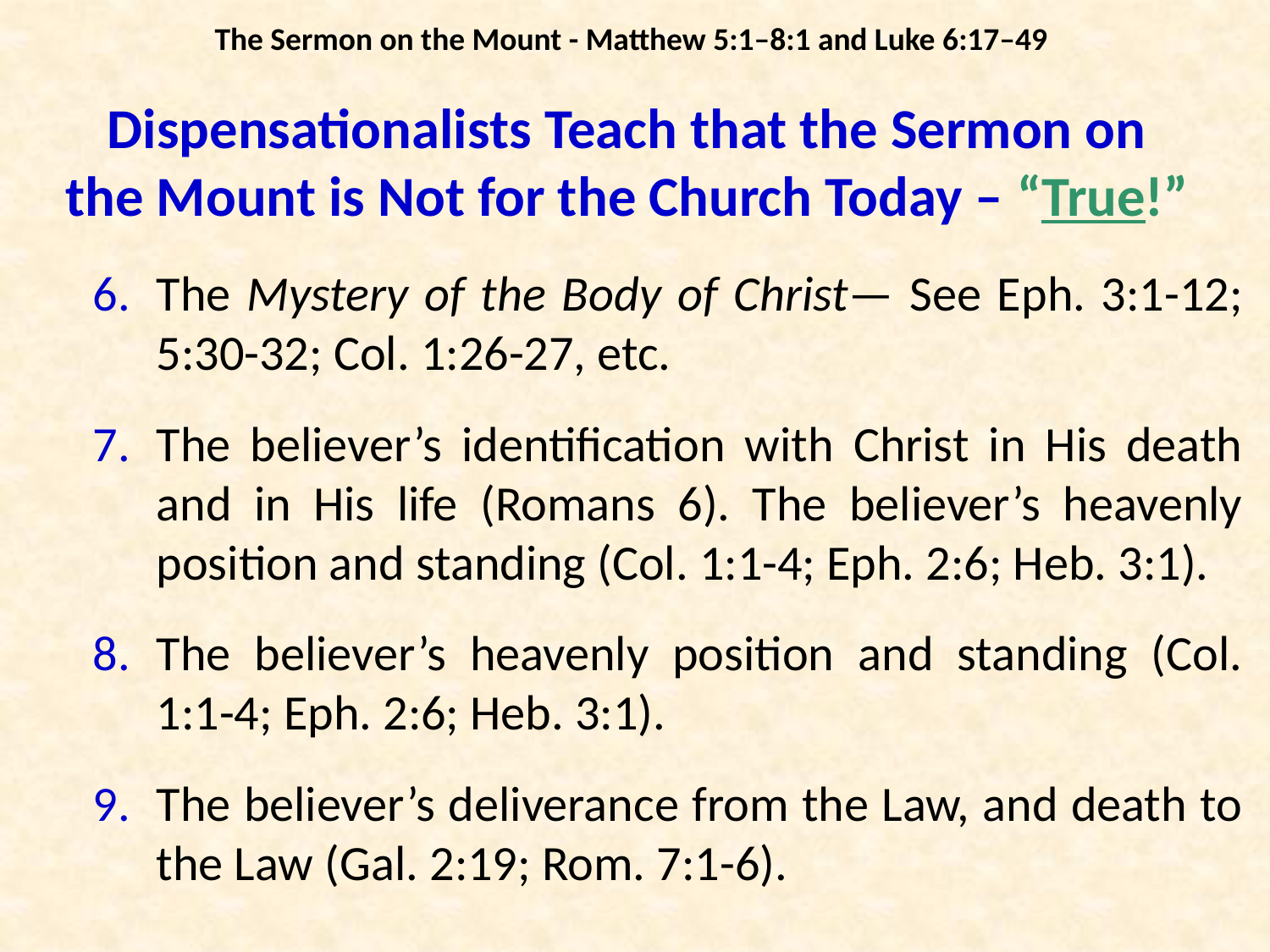

The Sermon on the Mount - Matthew 5:1–8:1 and Luke 6:17–49
# Dispensationalists Teach that the Sermon on the Mount is Not for the Church Today – “True!”
The Mystery of the Body of Christ— See Eph. 3:1-12; 5:30-32; Col. 1:26-27, etc.
The believer’s identification with Christ in His death and in His life (Romans 6). The believer’s heavenly position and standing (Col. 1:1-4; Eph. 2:6; Heb. 3:1).
The believer’s heavenly position and standing (Col. 1:1-4; Eph. 2:6; Heb. 3:1).
The believer’s deliverance from the Law, and death to the Law (Gal. 2:19; Rom. 7:1-6).